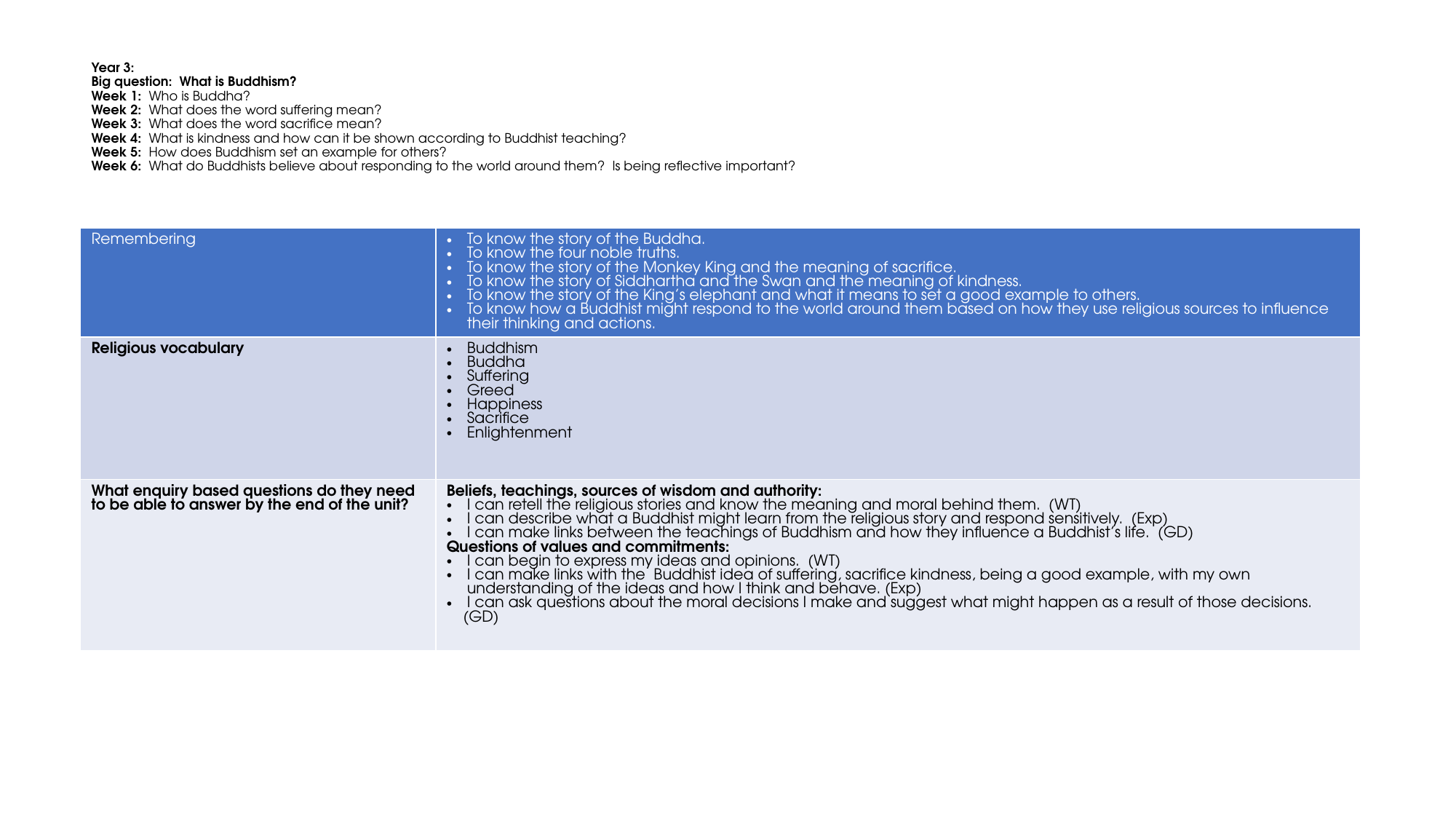

# Year 3: Big question:  What is Buddhism? Week 1:  Who is Buddha? Week 2:  What does the word suffering mean? Week 3:  What does the word sacrifice mean? Week 4:  What is kindness and how can it be shown according to Buddhist teaching? Week 5:  How does Buddhism set an example for others? Week 6:  What do Buddhists believe about responding to the world around them?  Is being reflective important?
| Remembering | To know the story of the Buddha. To know the four noble truths. To know the story of the Monkey King and the meaning of sacrifice. To know the story of Siddhartha and the Swan and the meaning of kindness. To know the story of the King’s elephant and what it means to set a good example to others. To know how a Buddhist might respond to the world around them based on how they use religious sources to influence their thinking and actions. |
| --- | --- |
| Religious vocabulary | Buddhism Buddha Suffering Greed Happiness Sacrifice Enlightenment |
| What enquiry based questions do they need to be able to answer by the end of the unit? | Beliefs, teachings, sources of wisdom and authority: I can retell the religious stories and know the meaning and moral behind them. (WT) I can describe what a Buddhist might learn from the religious story and respond sensitively. (Exp) I can make links between the teachings of Buddhism and how they influence a Buddhist’s life. (GD) Questions of values and commitments: I can begin to express my ideas and opinions. (WT) I can make links with the Buddhist idea of suffering, sacrifice kindness, being a good example, with my own understanding of the ideas and how I think and behave. (Exp) I can ask questions about the moral decisions I make and suggest what might happen as a result of those decisions. (GD) |